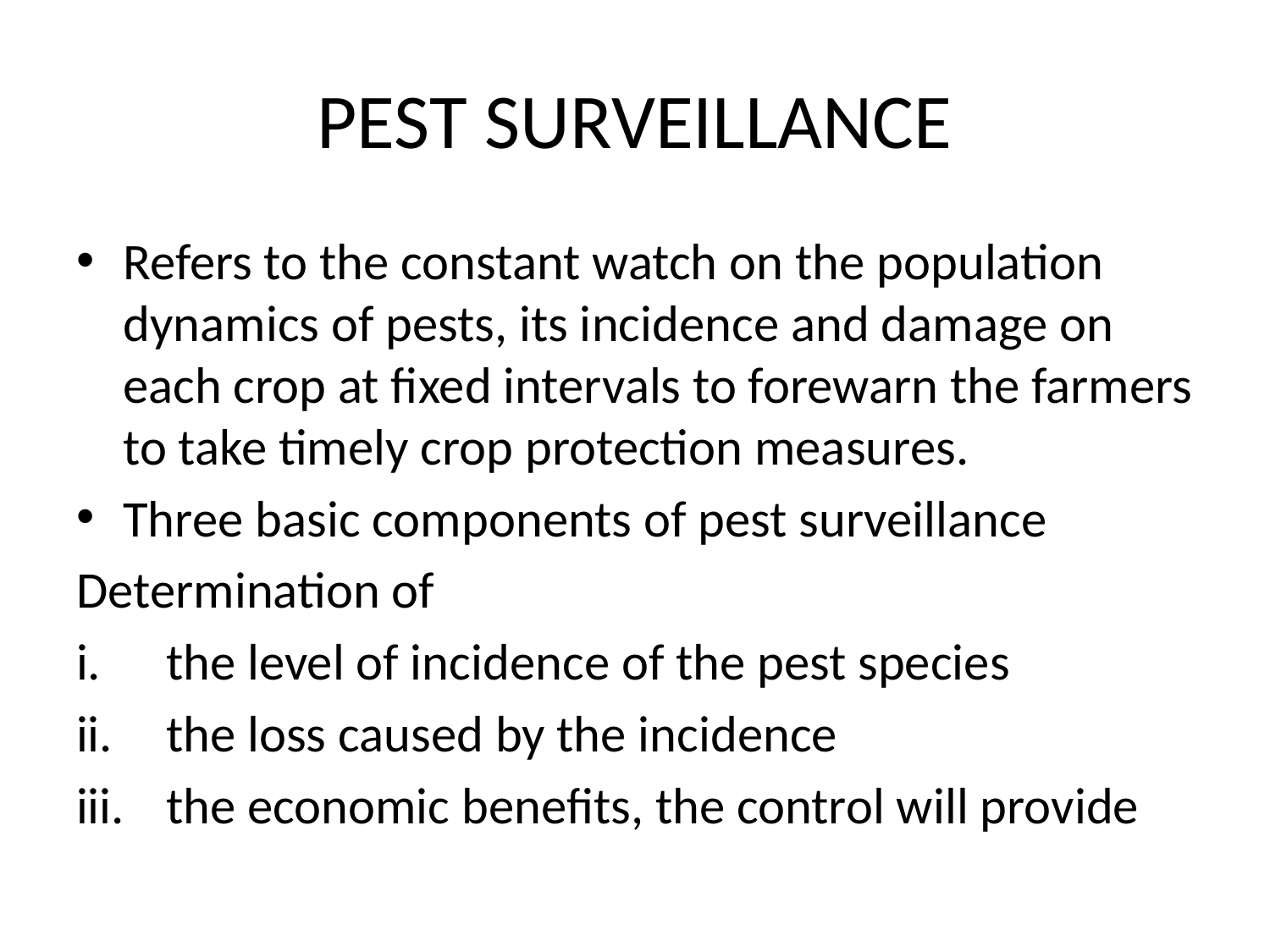

# PEST SURVEILLANCE
Refers to the constant watch on the population dynamics of pests, its incidence and damage on each crop at fixed intervals to forewarn the farmers to take timely crop protection measures.
Three basic components of pest surveillance
Determination of
 the level of incidence of the pest species
 the loss caused by the incidence
 the economic benefits, the control will provide